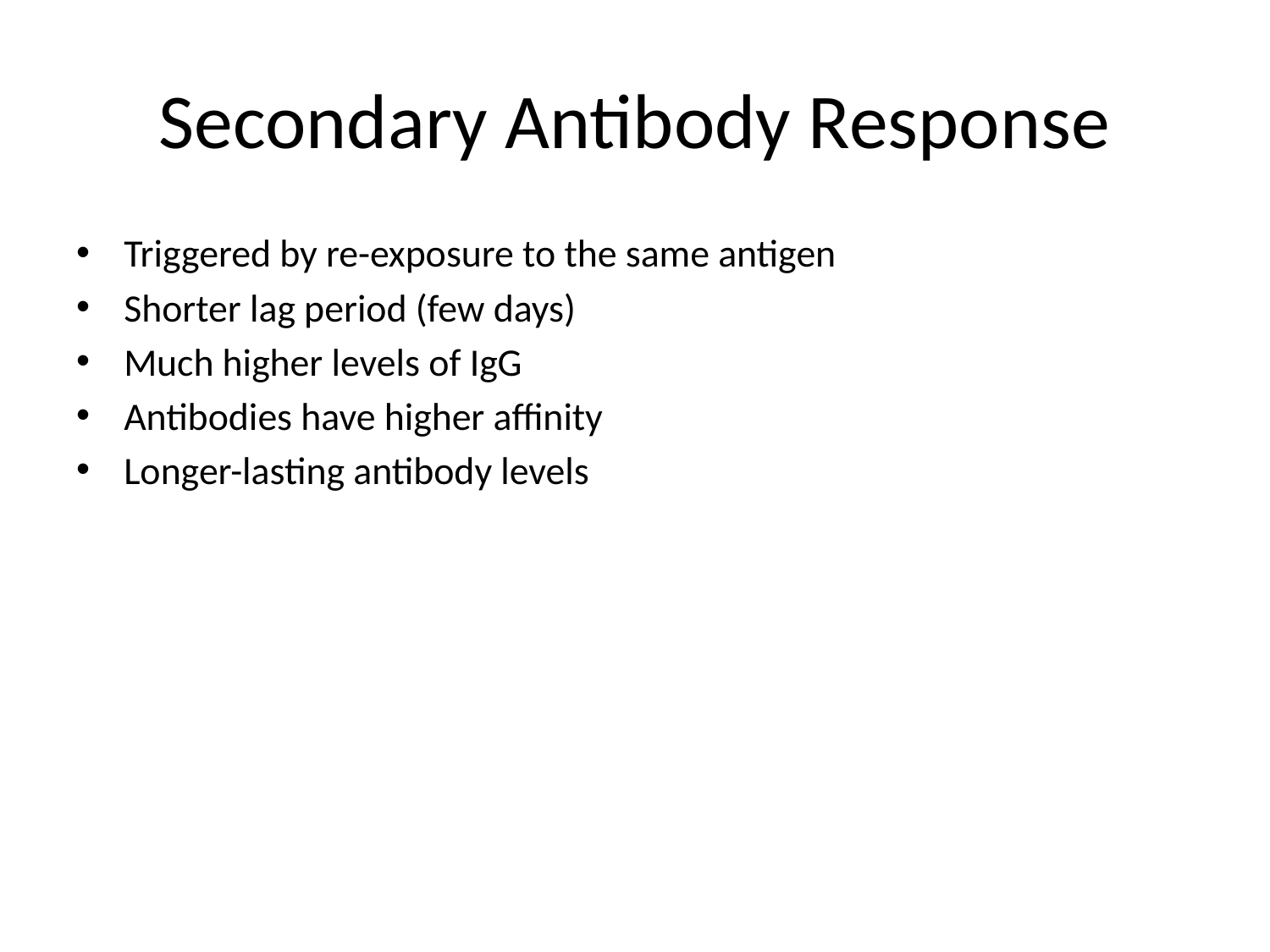

# Secondary Antibody Response
Triggered by re-exposure to the same antigen
Shorter lag period (few days)
Much higher levels of IgG
Antibodies have higher affinity
Longer-lasting antibody levels